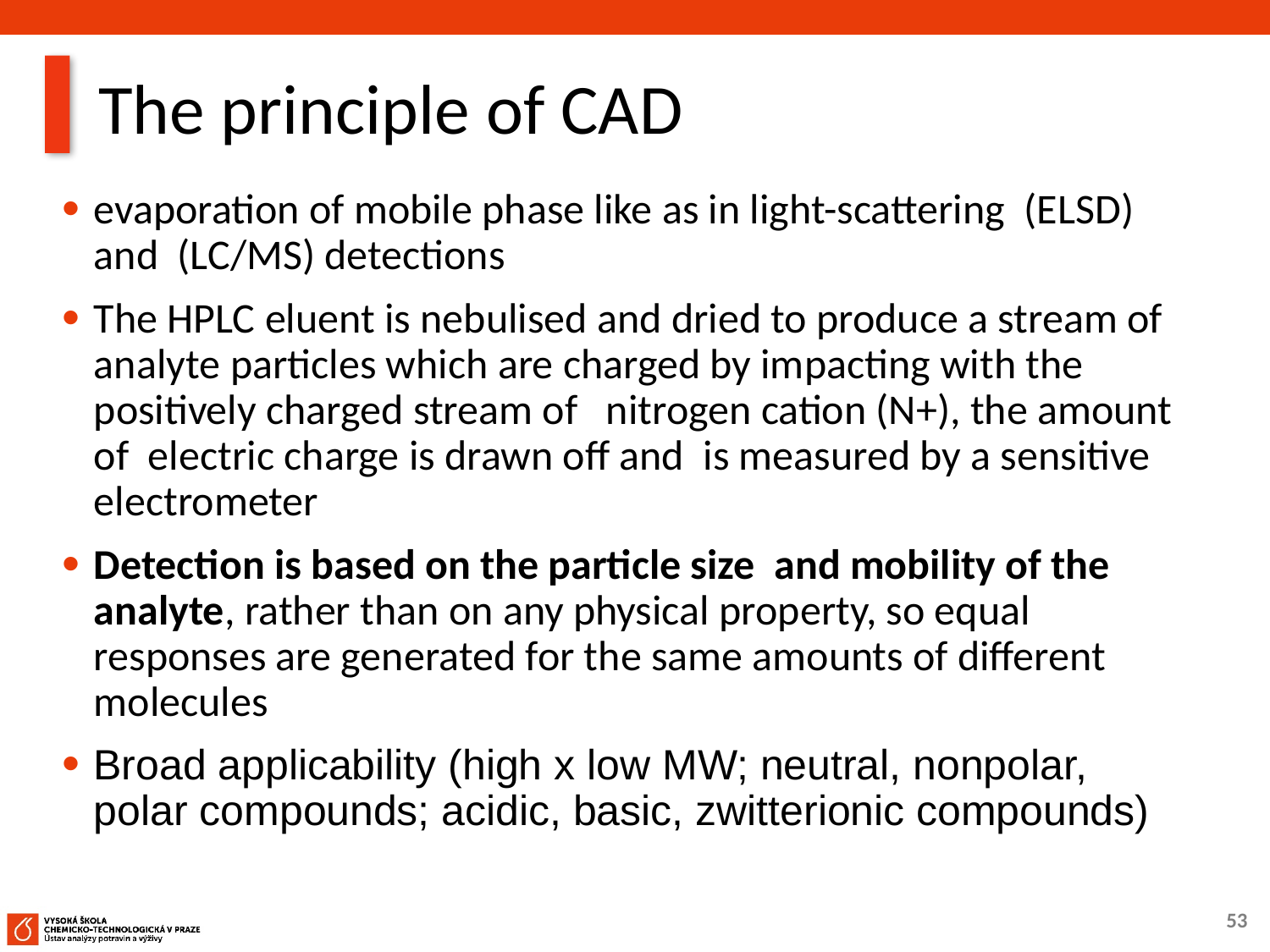

# The principle of CAD
evaporation of mobile phase like as in light-scattering  (ELSD) and  (LC/MS) detections
The HPLC eluent is nebulised and dried to produce a stream of analyte particles which are charged by impacting with the positively charged stream of   nitrogen cation (N+), the amount of  electric charge is drawn off and  is measured by a sensitive electrometer
Detection is based on the particle size  and mobility of the analyte, rather than on any physical property, so equal responses are generated for the same amounts of different molecules
Broad applicability (high x low MW; neutral, nonpolar, polar compounds; acidic, basic, zwitterionic compounds)